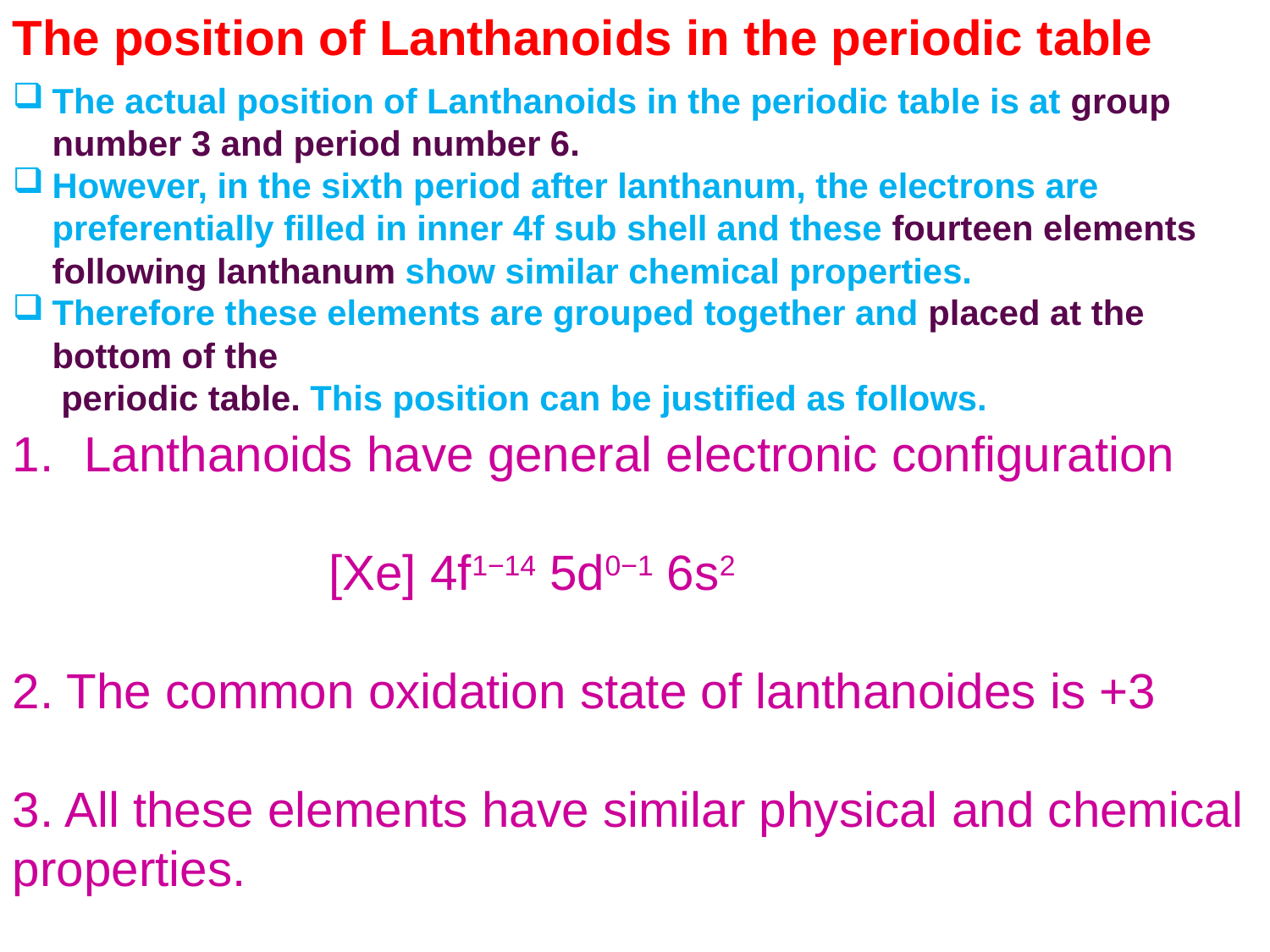

The position of Lanthanoids in the periodic table
The actual position of Lanthanoids in the periodic table is at group number 3 and period number 6.
However, in the sixth period after lanthanum, the electrons are preferentially filled in inner 4f sub shell and these fourteen elements following lanthanum show similar chemical properties.
Therefore these elements are grouped together and placed at the bottom of the
     periodic table. This position can be justified as follows.
Lanthanoids have general electronic configuration
                       [Xe] 4f1−14 5d0−1 6s2

2. The common oxidation state of lanthanoides is +3

3. All these elements have similar physical and chemical properties.